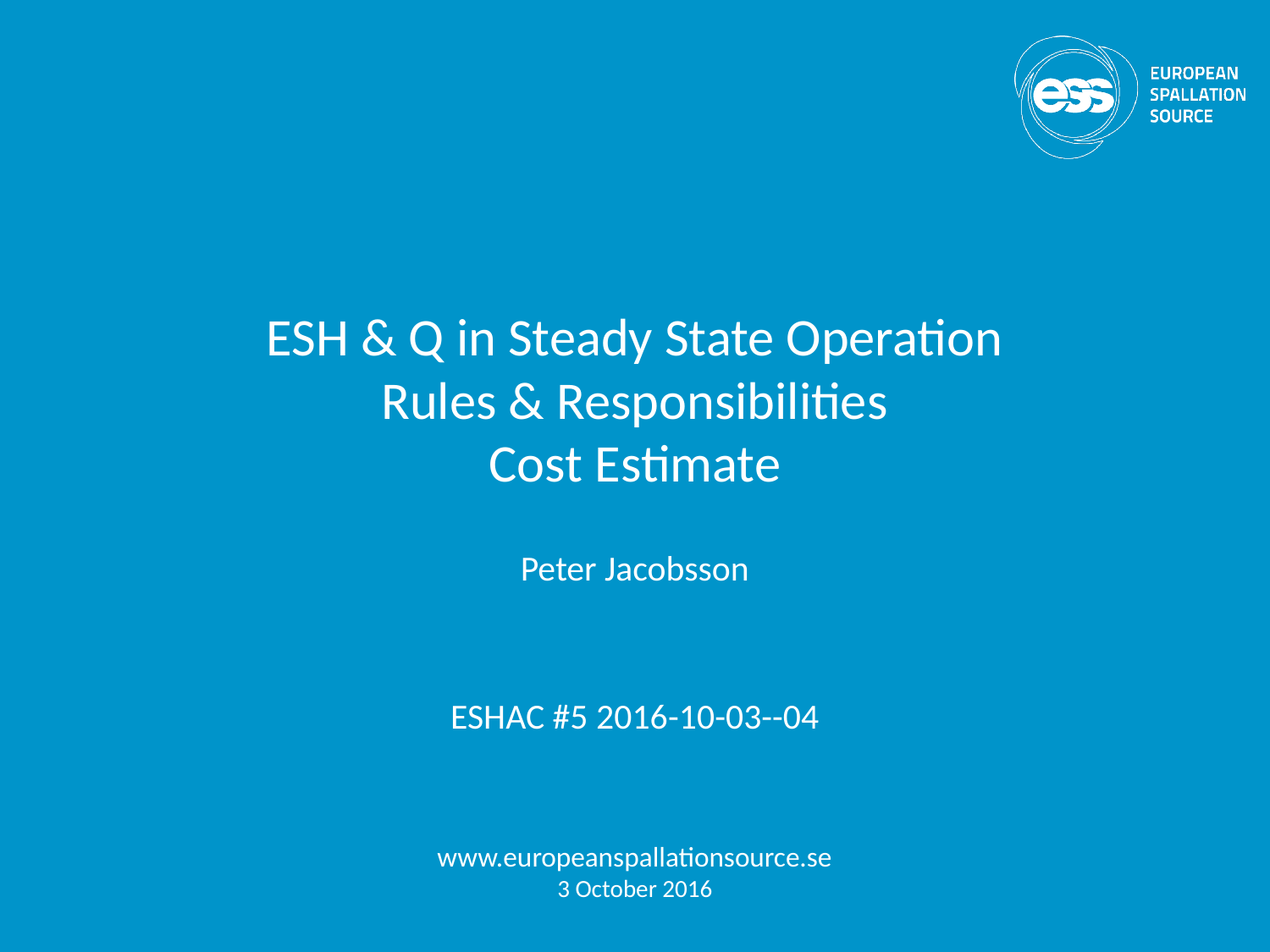

# ESH & Q in Steady State Operation Rules & Responsibilities Cost Estimate
Peter Jacobsson

ESHAC #5 2016-10-03--04
www.europeanspallationsource.se
3 October 2016